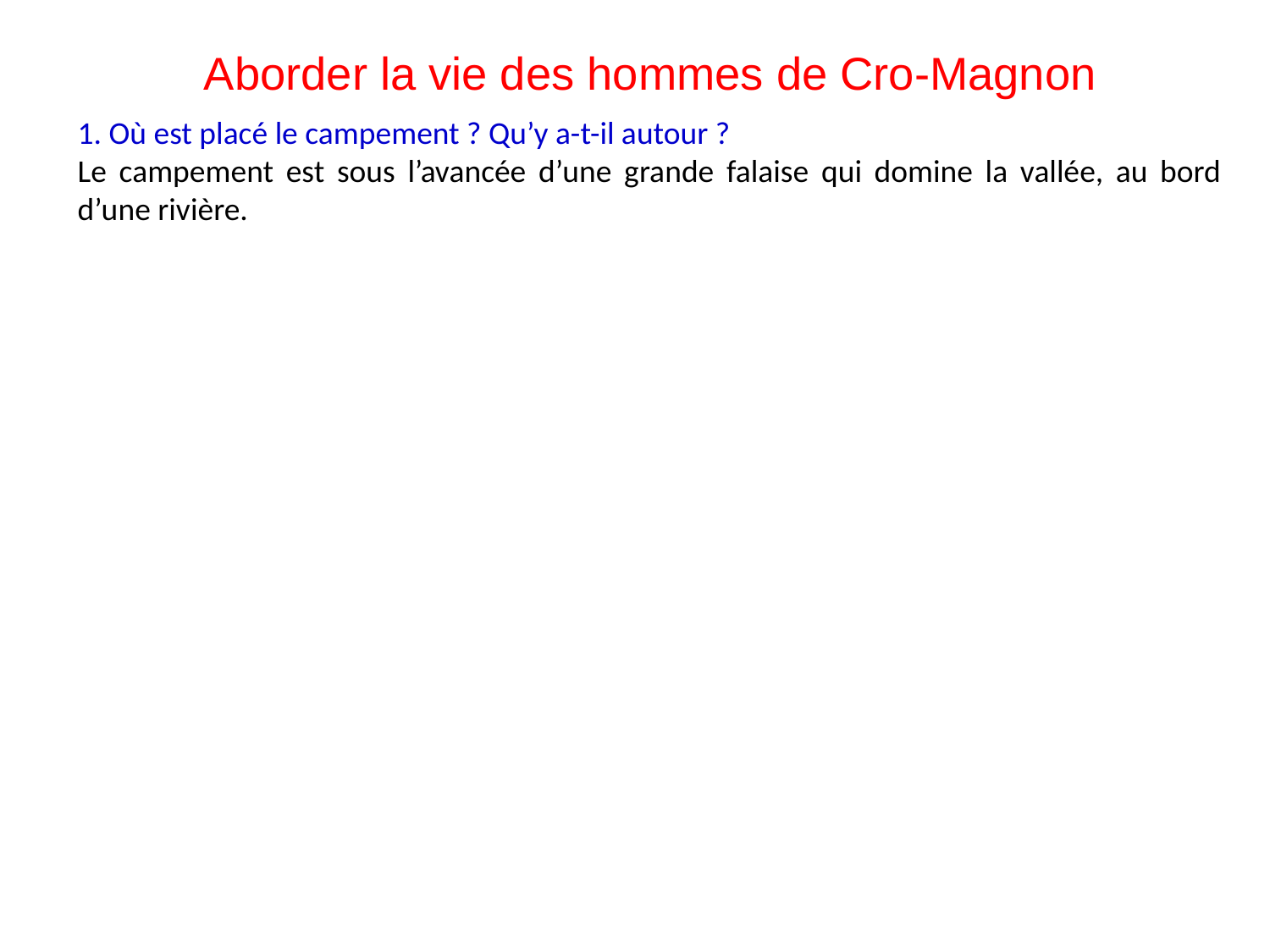

# Aborder la vie des hommes de Cro-Magnon
1. Où est placé le campement ? Qu’y a-t-il autour ?
Le campement est sous l’avancée d’une grande falaise qui domine la vallée, au bord d’une rivière.